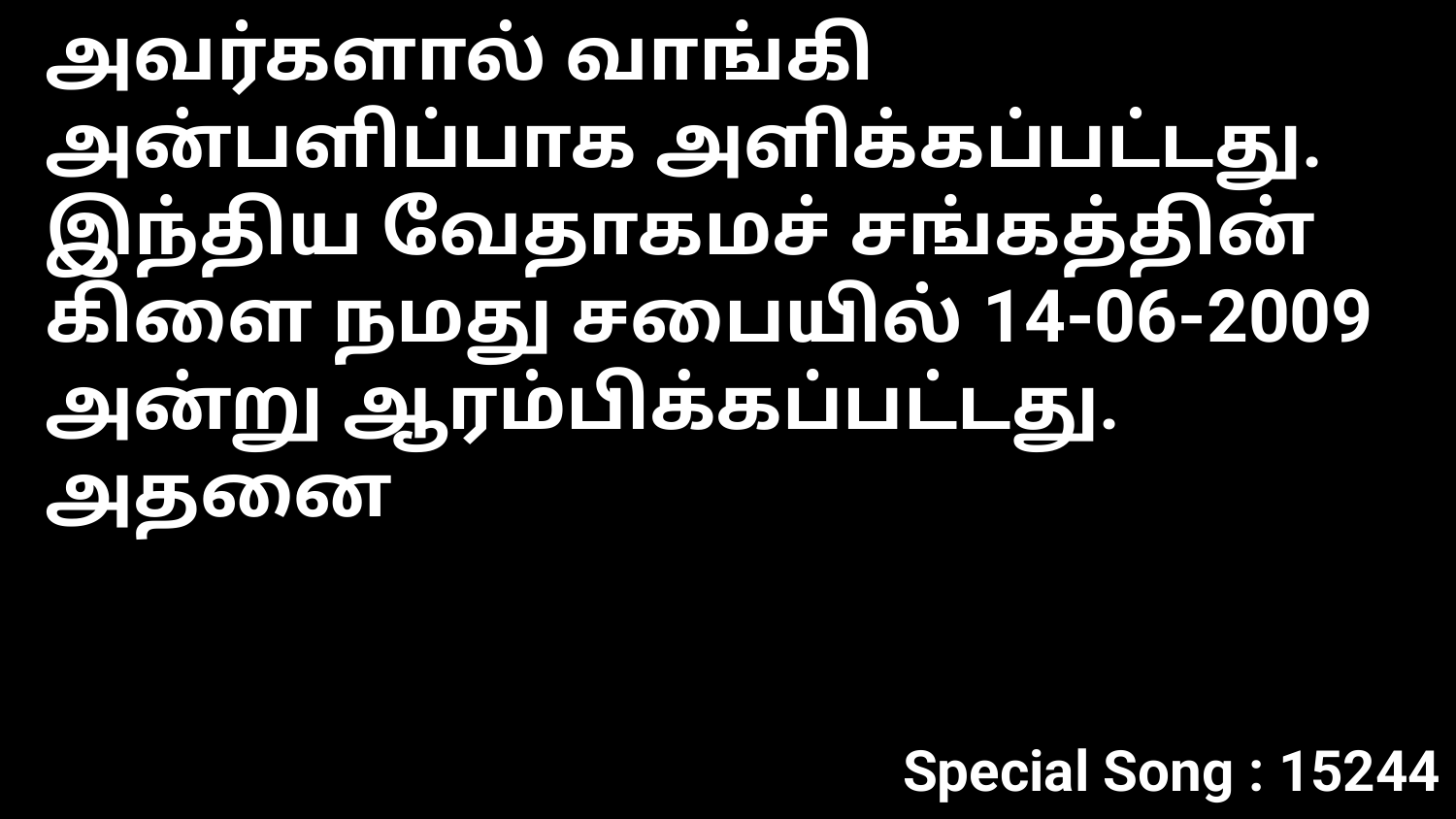

அவர்களால் வாங்கி அன்பளிப்பாக அளிக்கப்பட்டது. இந்திய வேதாகமச் சங்கத்தின் கிளை நமது சபையில் 14-06-2009 அன்று ஆரம்பிக்கப்பட்டது. அதனை

Special Song : 15244